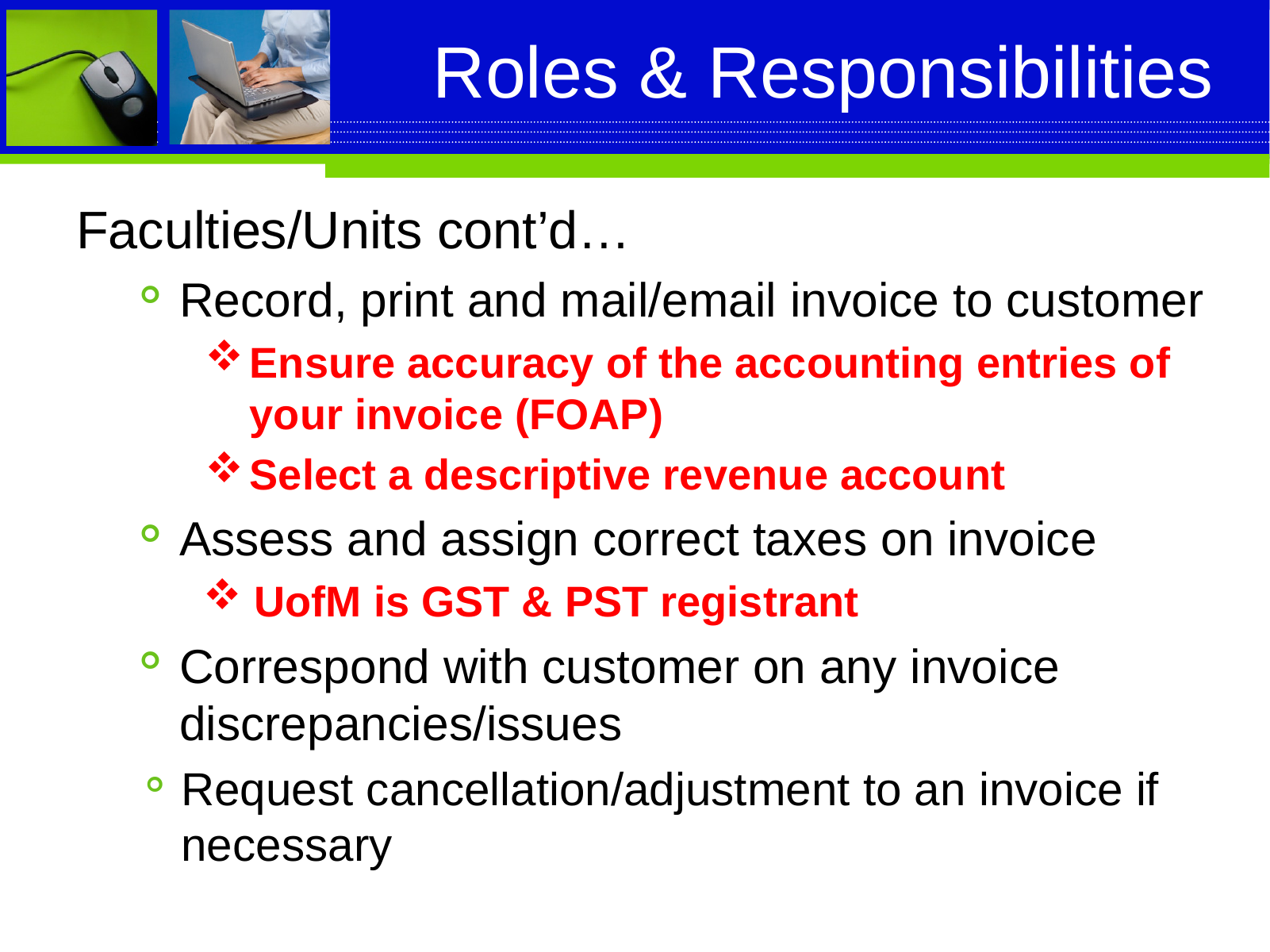

# Roles & Responsibilities
Faculties/Units cont’d…
Record, print and mail/email invoice to customer
Ensure accuracy of the accounting entries of your invoice (FOAP)
Select a descriptive revenue account
Assess and assign correct taxes on invoice
 UofM is GST & PST registrant
Correspond with customer on any invoice discrepancies/issues
Request cancellation/adjustment to an invoice if necessary